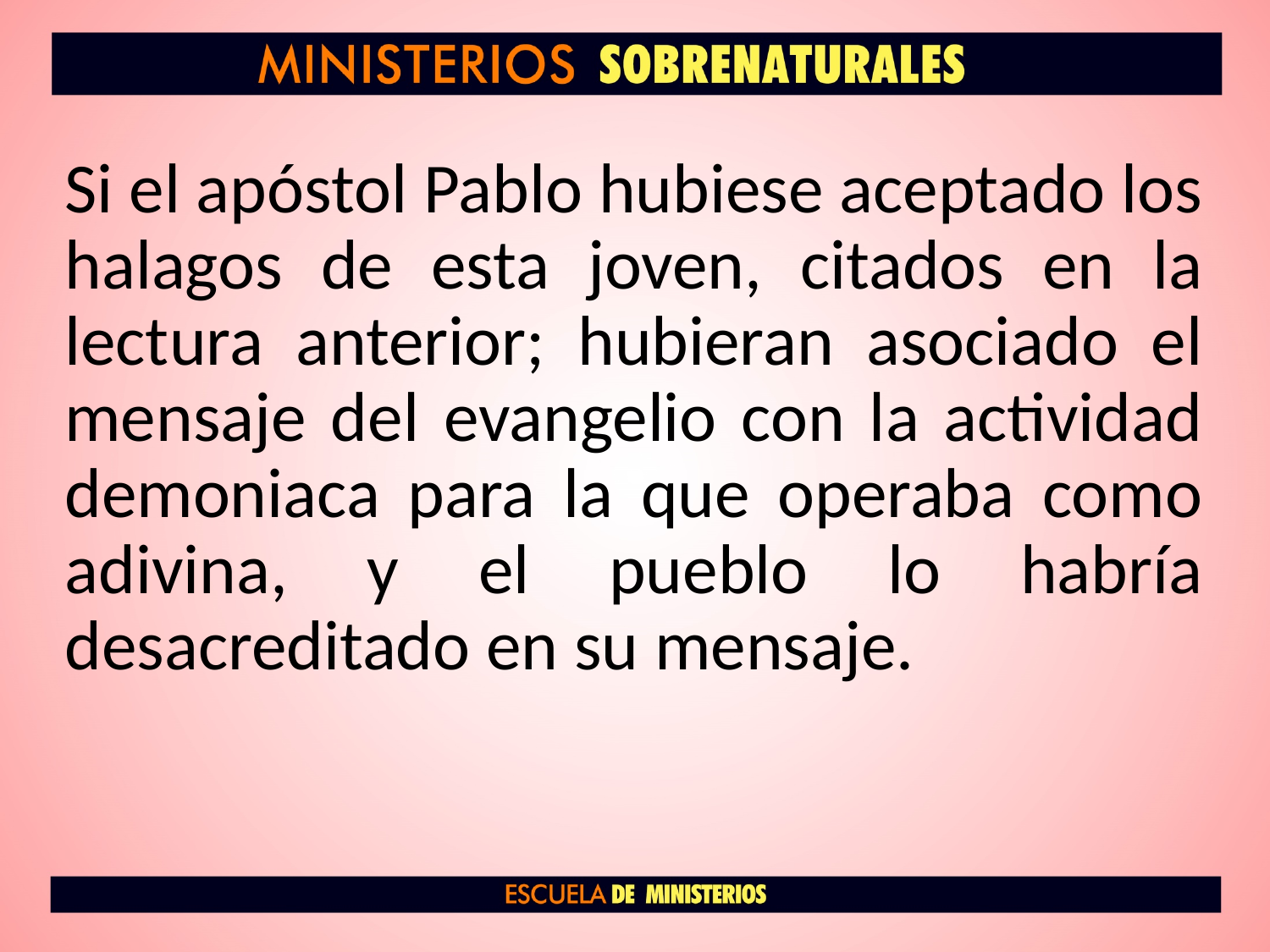

Si el apóstol Pablo hubiese aceptado los halagos de esta joven, citados en la lectura anterior; hubieran asociado el mensaje del evangelio con la actividad demoniaca para la que operaba como adivina, y el pueblo lo habría desacreditado en su mensaje.